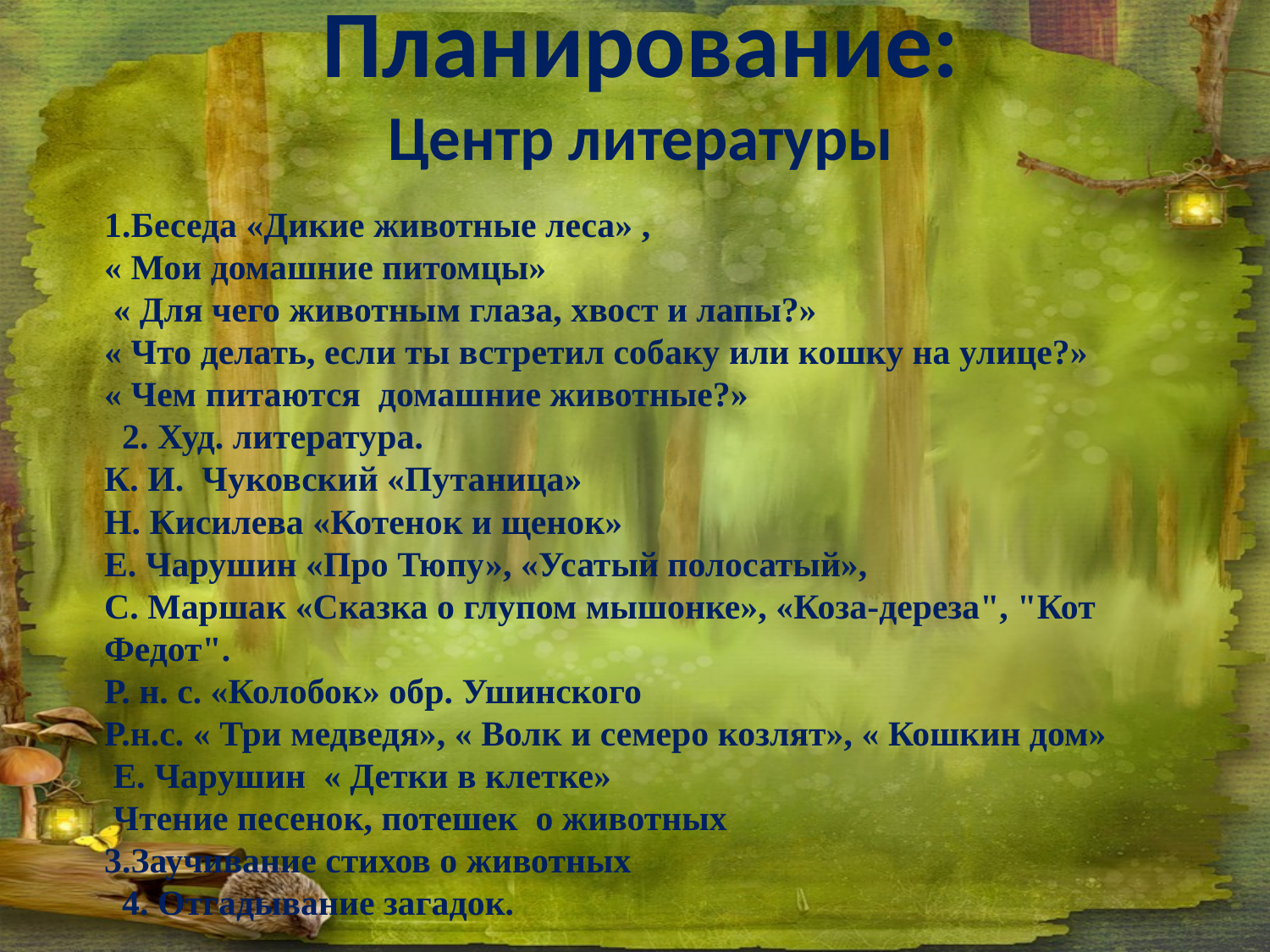

Планирование:
Центр литературы

1.Беседа «Дикие животные леса» ,
« Мои домашние питомцы»
 « Для чего животным глаза, хвост и лапы?»
« Что делать, если ты встретил собаку или кошку на улице?»
« Чем питаются  домашние животные?»
  2. Худ. литература.
К. И.  Чуковский «Путаница»
Н. Кисилева «Котенок и щенок»
Е. Чарушин «Про Тюпу», «Усатый полосатый»,
С. Маршак «Сказка о глупом мышонке», «Коза-дереза", "Кот Федот".
Р. н. с. «Колобок» обр. Ушинского
Р.н.с. « Три медведя», « Волк и семеро козлят», « Кошкин дом»
 Е. Чарушин  « Детки в клетке»
 Чтение песенок, потешек  о животных
3.Заучивание стихов о животных
  4. Отгадывание загадок.